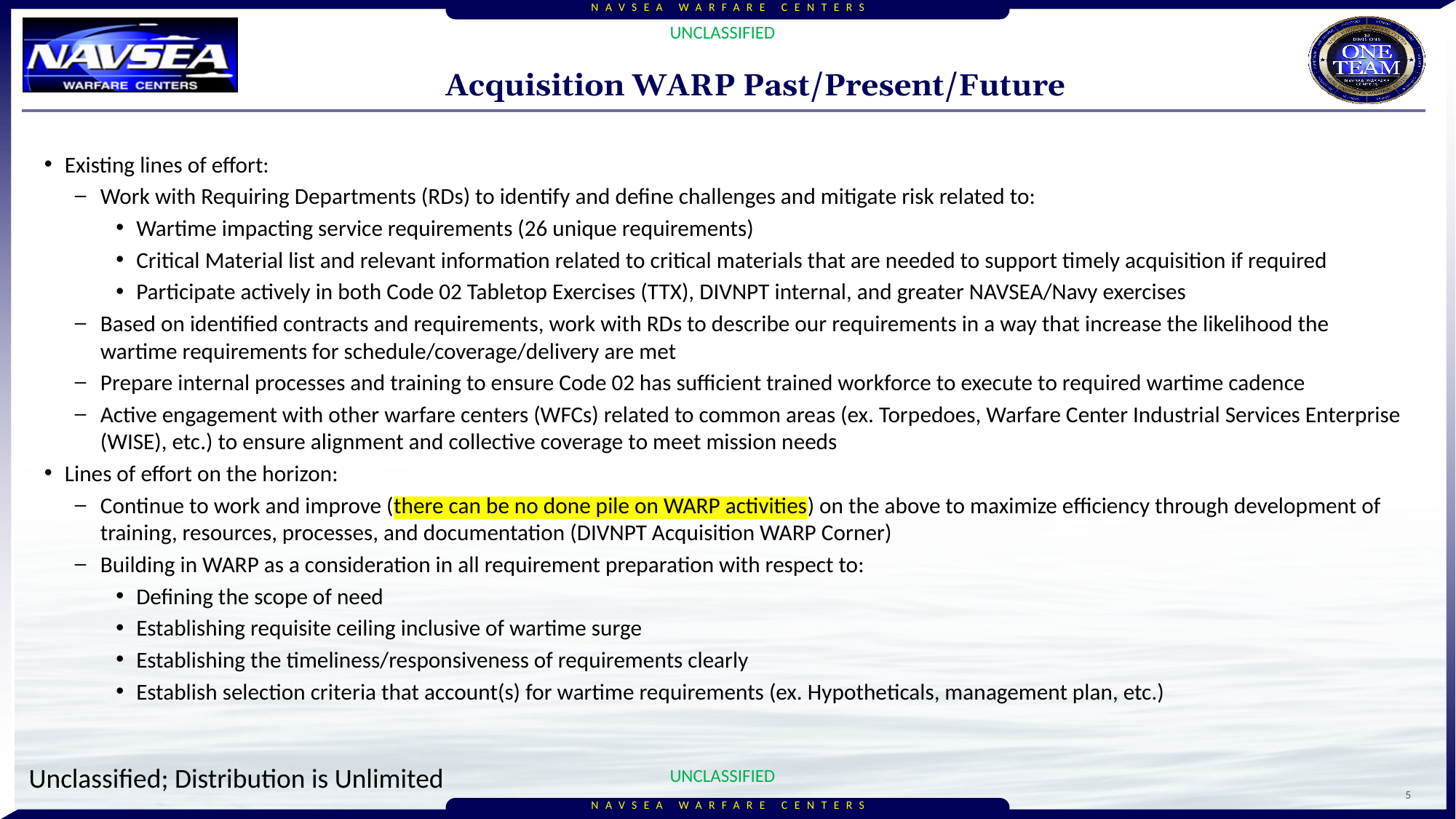

# Acquisition WARP Past/Present/Future
Existing lines of effort:
Work with Requiring Departments (RDs) to identify and define challenges and mitigate risk related to:
Wartime impacting service requirements (26 unique requirements)
Critical Material list and relevant information related to critical materials that are needed to support timely acquisition if required
Participate actively in both Code 02 Tabletop Exercises (TTX), DIVNPT internal, and greater NAVSEA/Navy exercises
Based on identified contracts and requirements, work with RDs to describe our requirements in a way that increase the likelihood the wartime requirements for schedule/coverage/delivery are met
Prepare internal processes and training to ensure Code 02 has sufficient trained workforce to execute to required wartime cadence
Active engagement with other warfare centers (WFCs) related to common areas (ex. Torpedoes, Warfare Center Industrial Services Enterprise (WISE), etc.) to ensure alignment and collective coverage to meet mission needs
Lines of effort on the horizon:
Continue to work and improve (there can be no done pile on WARP activities) on the above to maximize efficiency through development of training, resources, processes, and documentation (DIVNPT Acquisition WARP Corner)
Building in WARP as a consideration in all requirement preparation with respect to:
Defining the scope of need
Establishing requisite ceiling inclusive of wartime surge
Establishing the timeliness/responsiveness of requirements clearly
Establish selection criteria that account(s) for wartime requirements (ex. Hypotheticals, management plan, etc.)

5